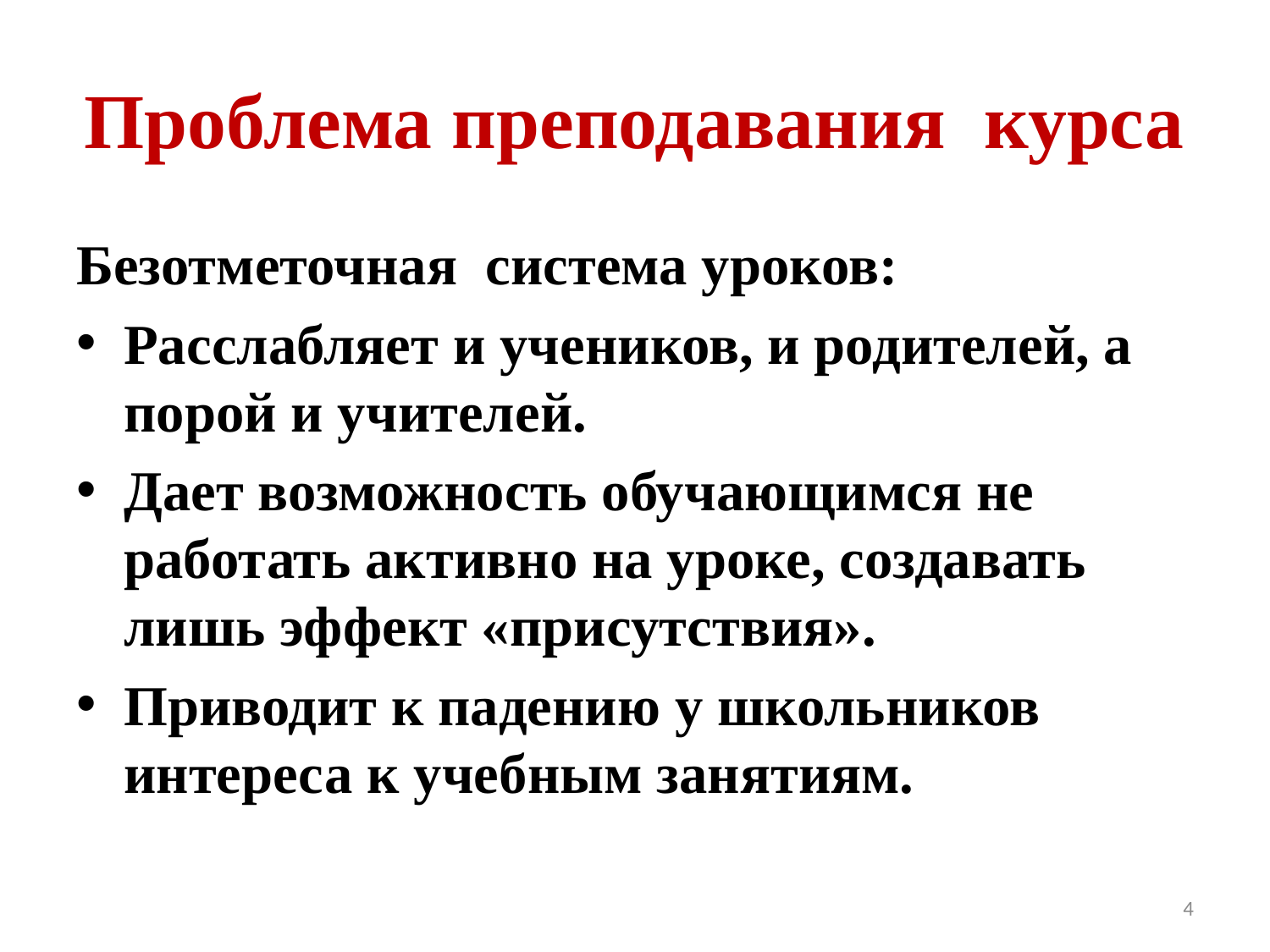

# Проблема преподавания  курса
Безотметочная  система уроков:
Расслабляет и учеников, и родителей, а порой и учителей.
Дает возможность обучающимся не работать активно на уроке, создавать лишь эффект «присутствия».
Приводит к падению у школьников интереса к учебным занятиям.

4